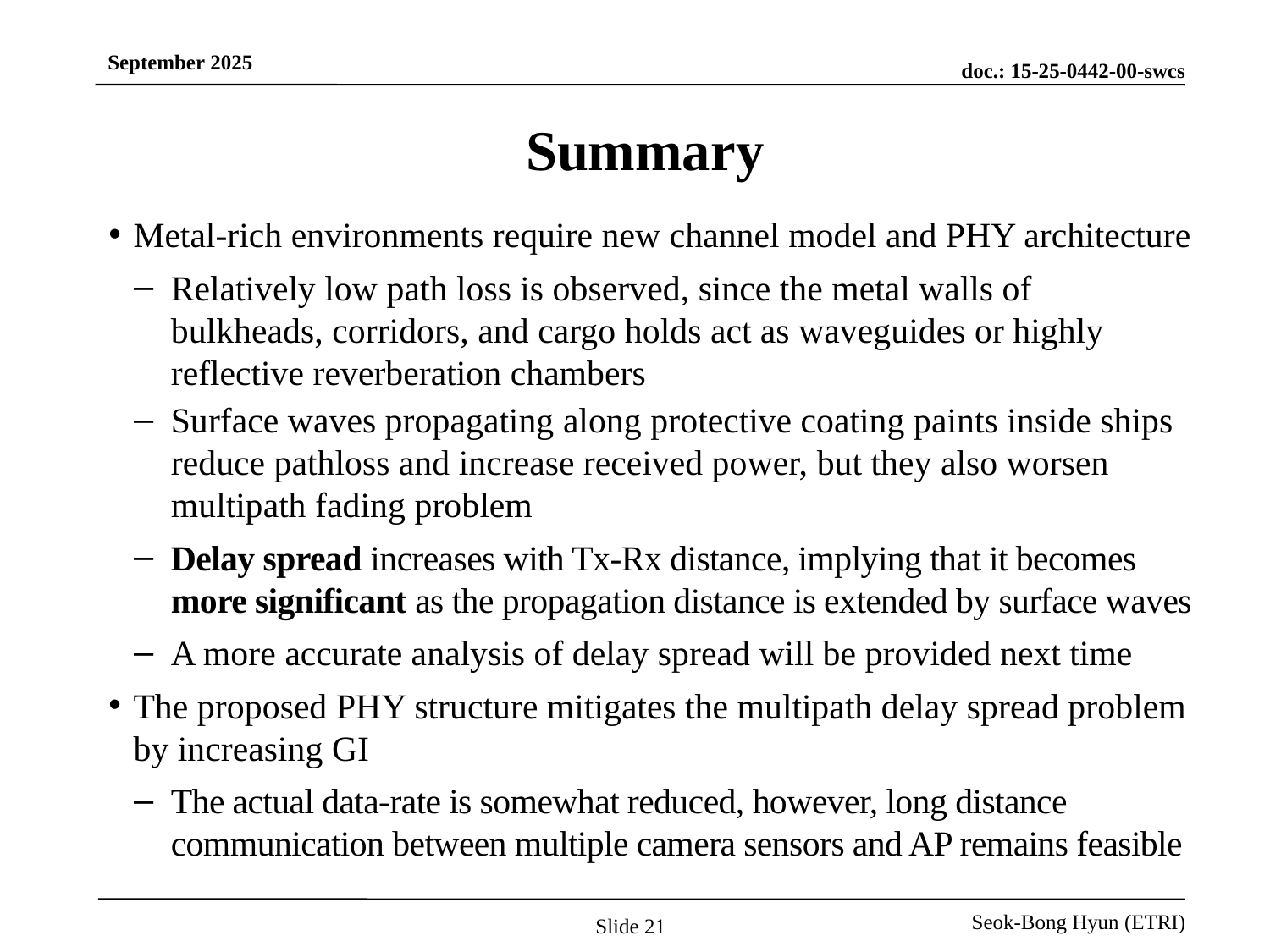

# Summary
Metal-rich environments require new channel model and PHY architecture
Relatively low path loss is observed, since the metal walls of bulkheads, corridors, and cargo holds act as waveguides or highly reflective reverberation chambers
Surface waves propagating along protective coating paints inside ships reduce pathloss and increase received power, but they also worsen multipath fading problem
Delay spread increases with Tx-Rx distance, implying that it becomes more significant as the propagation distance is extended by surface waves
A more accurate analysis of delay spread will be provided next time
The proposed PHY structure mitigates the multipath delay spread problem by increasing GI
The actual data-rate is somewhat reduced, however, long distance communication between multiple camera sensors and AP remains feasible

Slide 21